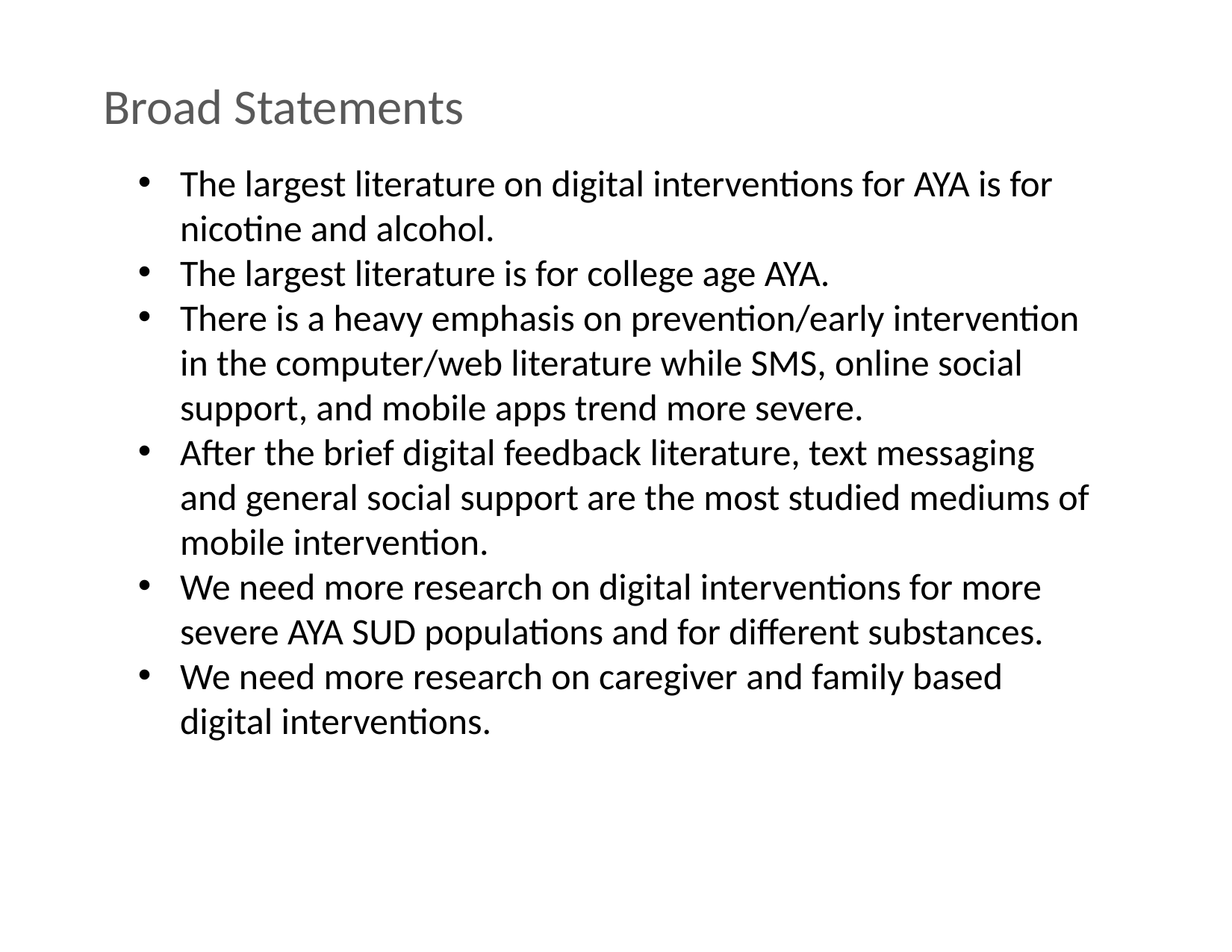

# Broad Statements
The largest literature on digital interventions for AYA is for nicotine and alcohol.
The largest literature is for college age AYA.
There is a heavy emphasis on prevention/early intervention in the computer/web literature while SMS, online social support, and mobile apps trend more severe.
After the brief digital feedback literature, text messaging and general social support are the most studied mediums of mobile intervention.
We need more research on digital interventions for more severe AYA SUD populations and for different substances.
We need more research on caregiver and family based digital interventions.